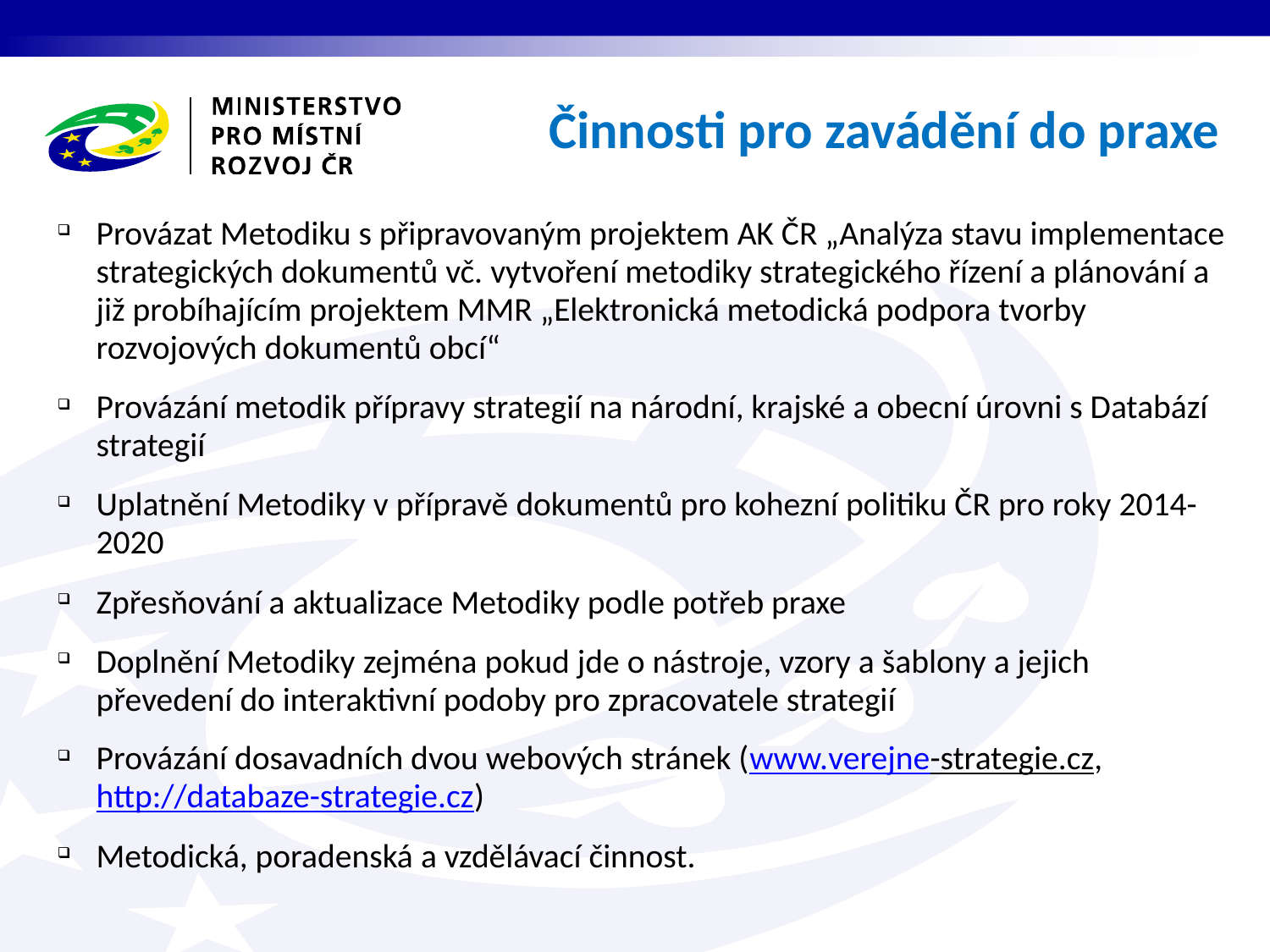

Činnosti pro zavádění do praxe
Provázat Metodiku s připravovaným projektem AK ČR „Analýza stavu implementace strategických dokumentů vč. vytvoření metodiky strategického řízení a plánování a již probíhajícím projektem MMR „Elektronická metodická podpora tvorby rozvojových dokumentů obcí“
Provázání metodik přípravy strategií na národní, krajské a obecní úrovni s Databází strategií
Uplatnění Metodiky v přípravě dokumentů pro kohezní politiku ČR pro roky 2014-2020
Zpřesňování a aktualizace Metodiky podle potřeb praxe
Doplnění Metodiky zejména pokud jde o nástroje, vzory a šablony a jejich převedení do interaktivní podoby pro zpracovatele strategií
Provázání dosavadních dvou webových stránek (www.verejne-strategie.cz, http://databaze-strategie.cz)
Metodická, poradenská a vzdělávací činnost.